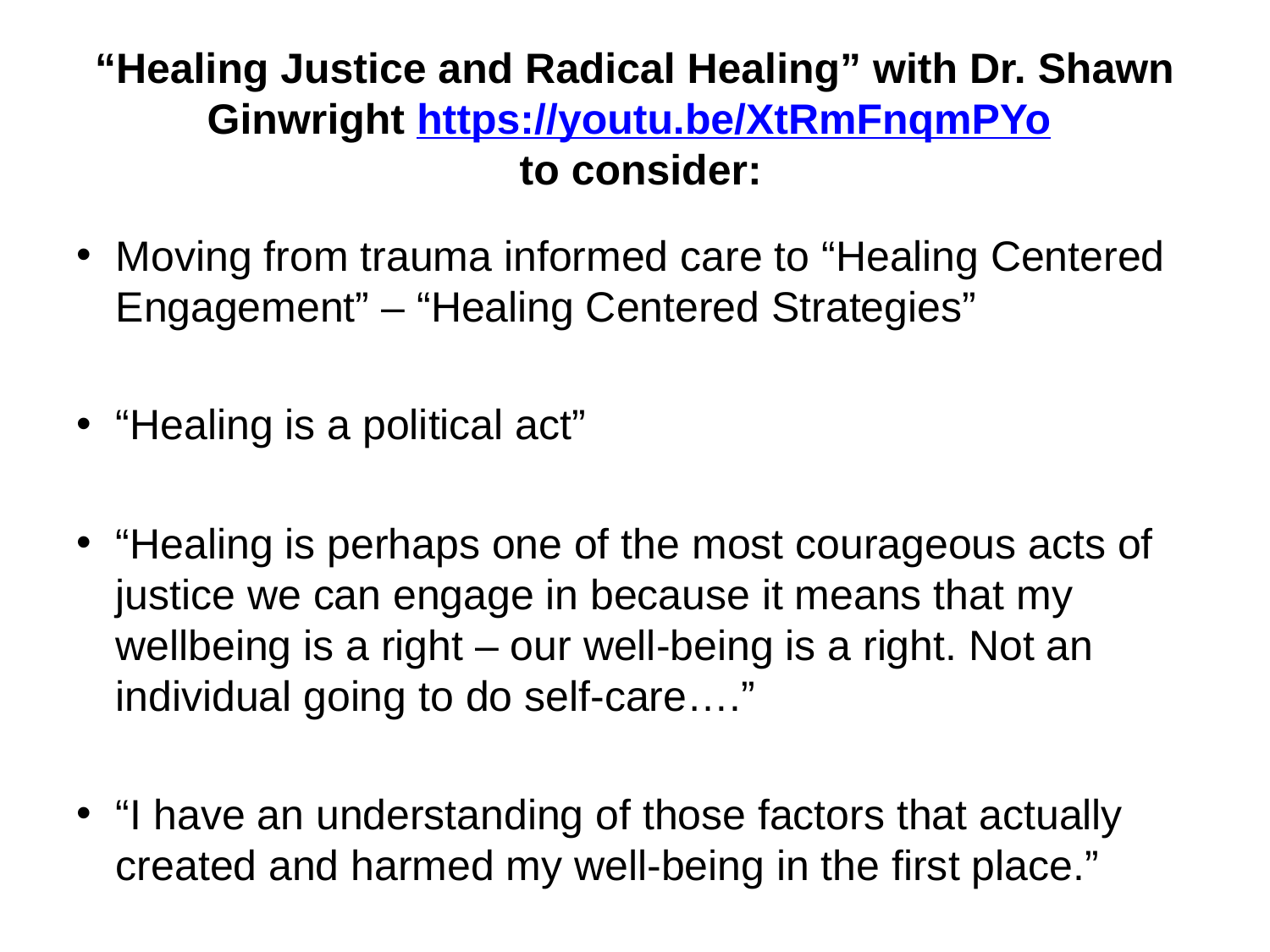

# “Healing Justice and Radical Healing” with Dr. Shawn Ginwright https://youtu.be/XtRmFnqmPYo to consider:
Moving from trauma informed care to “Healing Centered Engagement” – “Healing Centered Strategies”

“Healing is a political act”

“Healing is perhaps one of the most courageous acts of justice we can engage in because it means that my wellbeing is a right – our well-being is a right. Not an individual going to do self-care….”

“I have an understanding of those factors that actually created and harmed my well-being in the first place.”